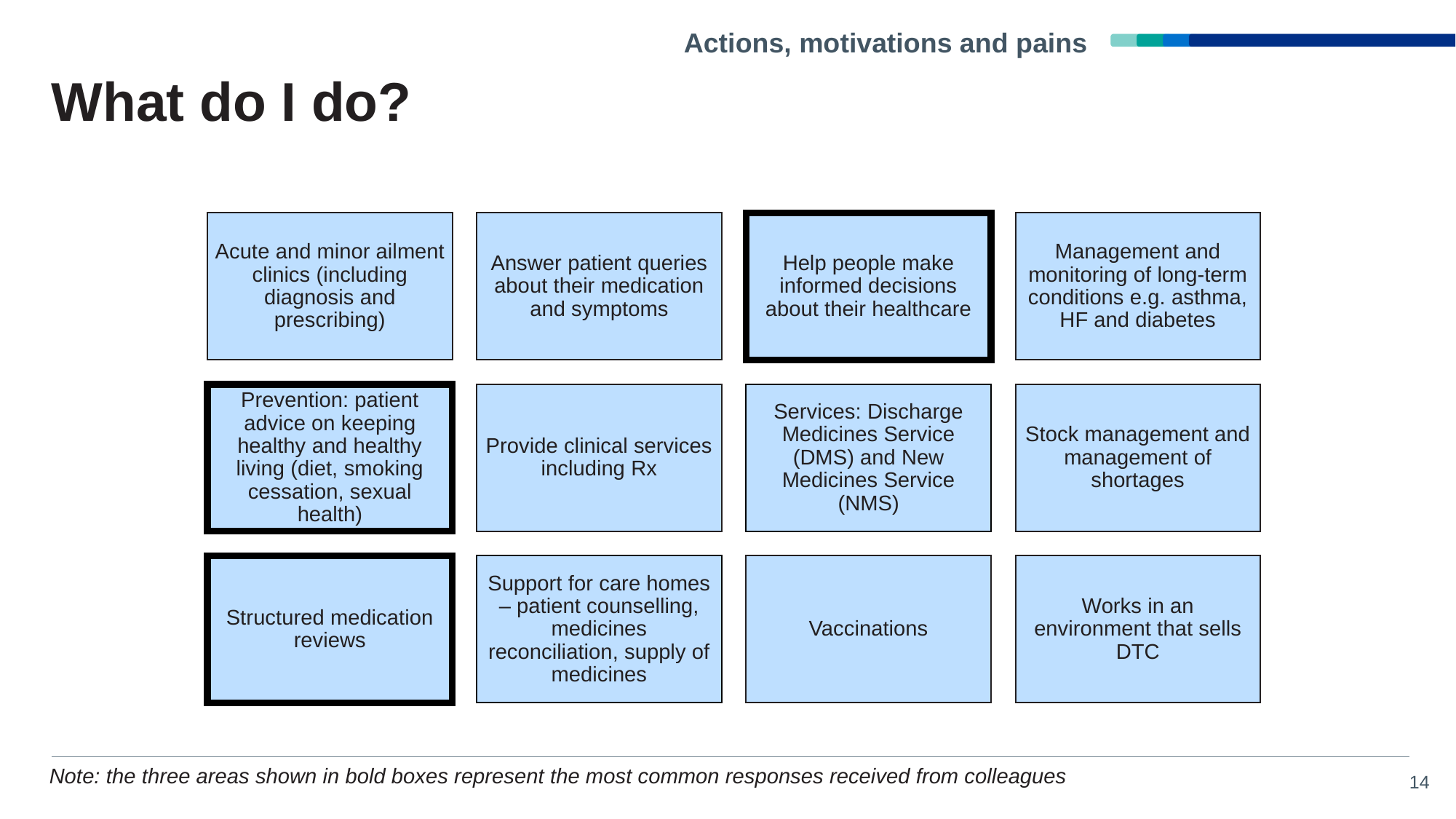

Actions, motivations and pains
# What do I do?
Acute and minor ailment clinics (including diagnosis and prescribing)
Answer patient queries about their medication and symptoms
Help people make informed decisions about their healthcare
Management and monitoring of long-term conditions e.g. asthma, HF and diabetes
Prevention: patient advice on keeping healthy and healthy living (diet, smoking cessation, sexual health)
Provide clinical services including Rx
Services: Discharge Medicines Service (DMS) and New Medicines Service (NMS)
Stock management and management of shortages
Structured medication reviews
Support for care homes – patient counselling, medicines reconciliation, supply of medicines
Vaccinations
Works in an environment that sells DTC
Note: the three areas shown in bold boxes represent the most common responses received from colleagues